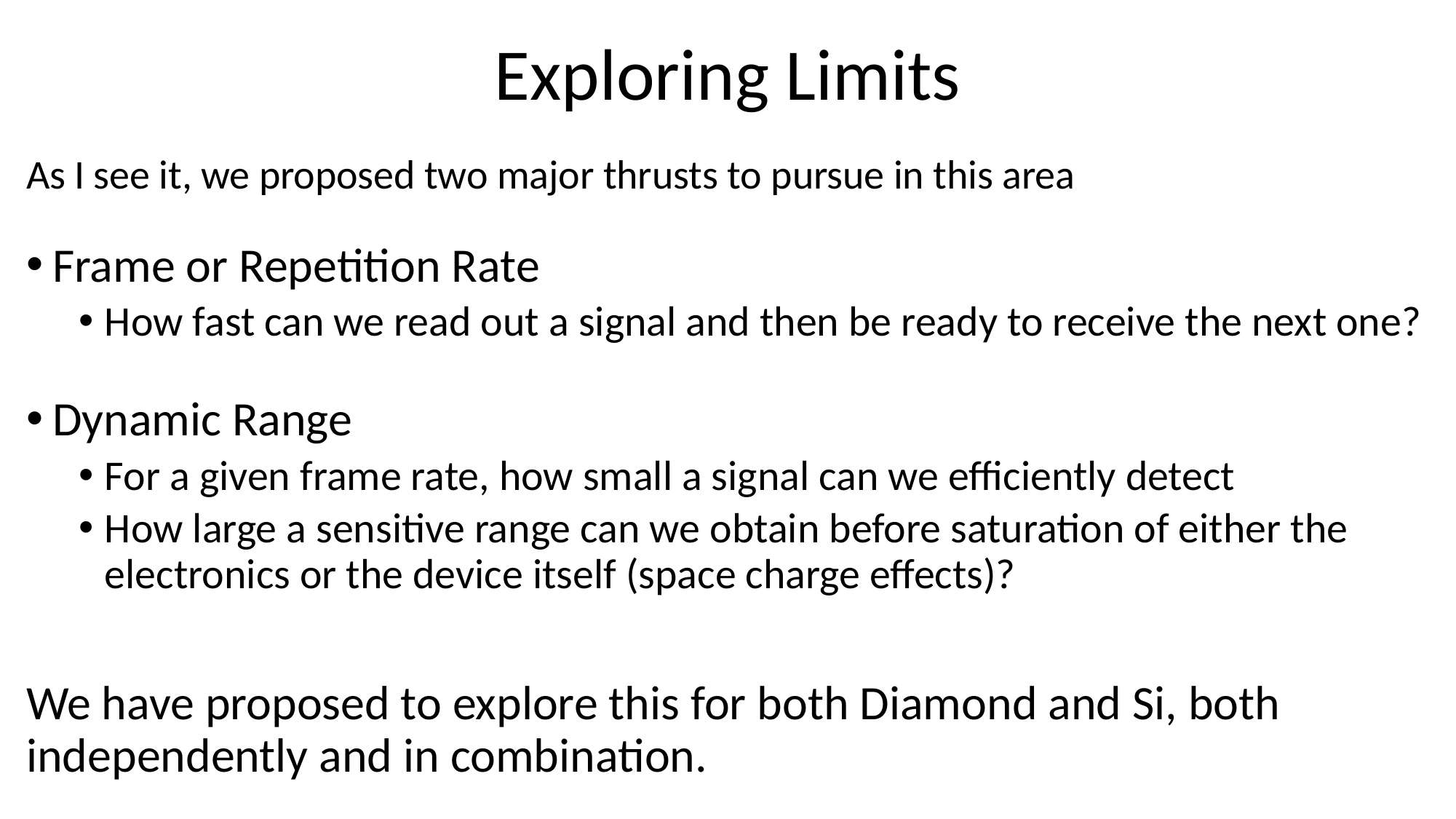

# Exploring Limits
As I see it, we proposed two major thrusts to pursue in this area

Frame or Repetition Rate
How fast can we read out a signal and then be ready to receive the next one?

Dynamic Range
For a given frame rate, how small a signal can we efficiently detect
How large a sensitive range can we obtain before saturation of either the electronics or the device itself (space charge effects)?

We have proposed to explore this for both Diamond and Si, both independently and in combination.